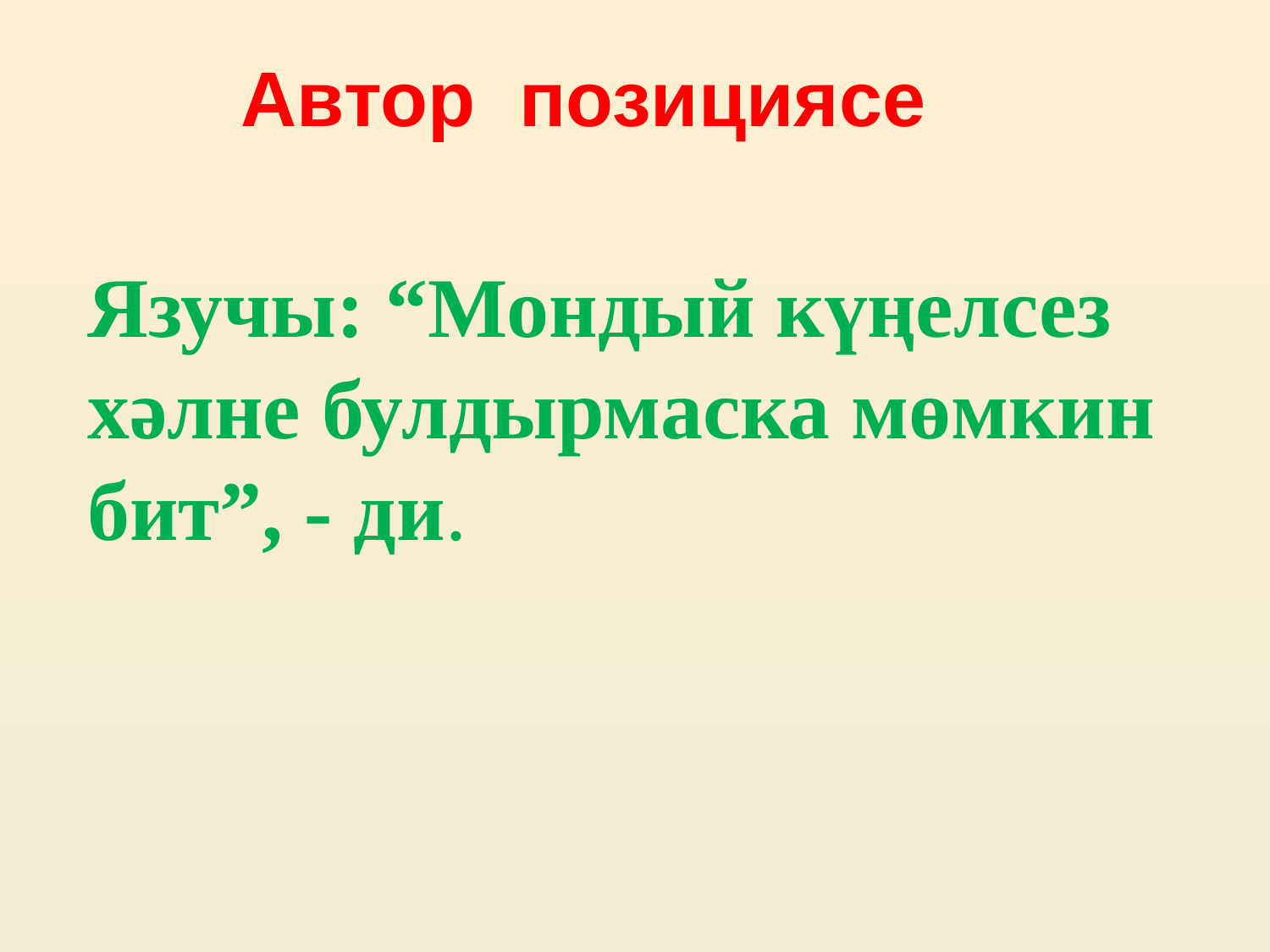

# Автор  позициясе
Язучы: “Мондый күңелсез хәлне булдырмаска мөмкин бит”, - ди.